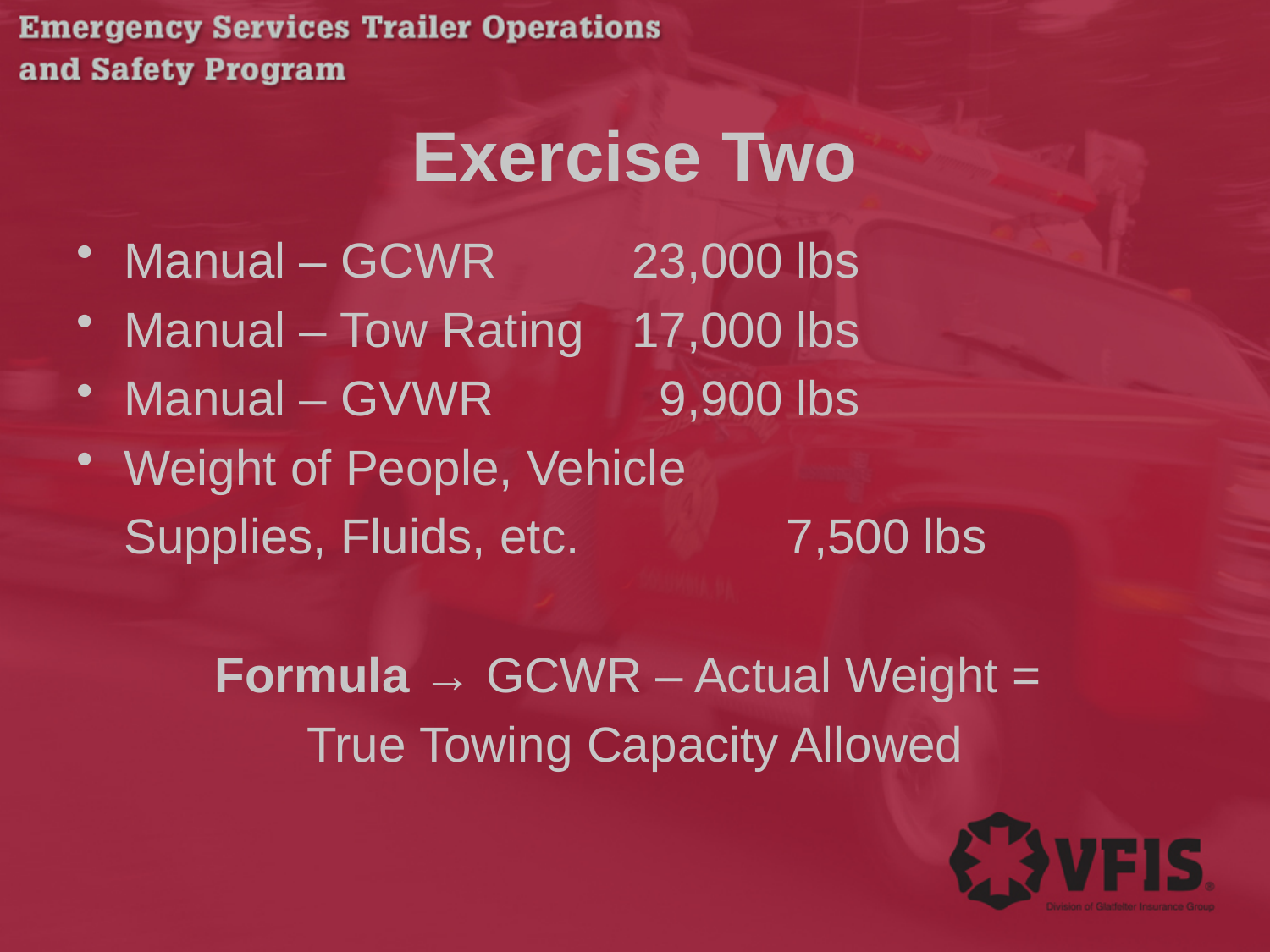

# Exercise Two
Manual – GCWR		23,000 lbs
Manual – Tow Rating	17,000 lbs
Manual – GVWR		  9,900 lbs
Weight of People, Vehicle
	Supplies, Fluids, etc.		  7,500 lbs

Formula → GCWR – Actual Weight =
True Towing Capacity Allowed